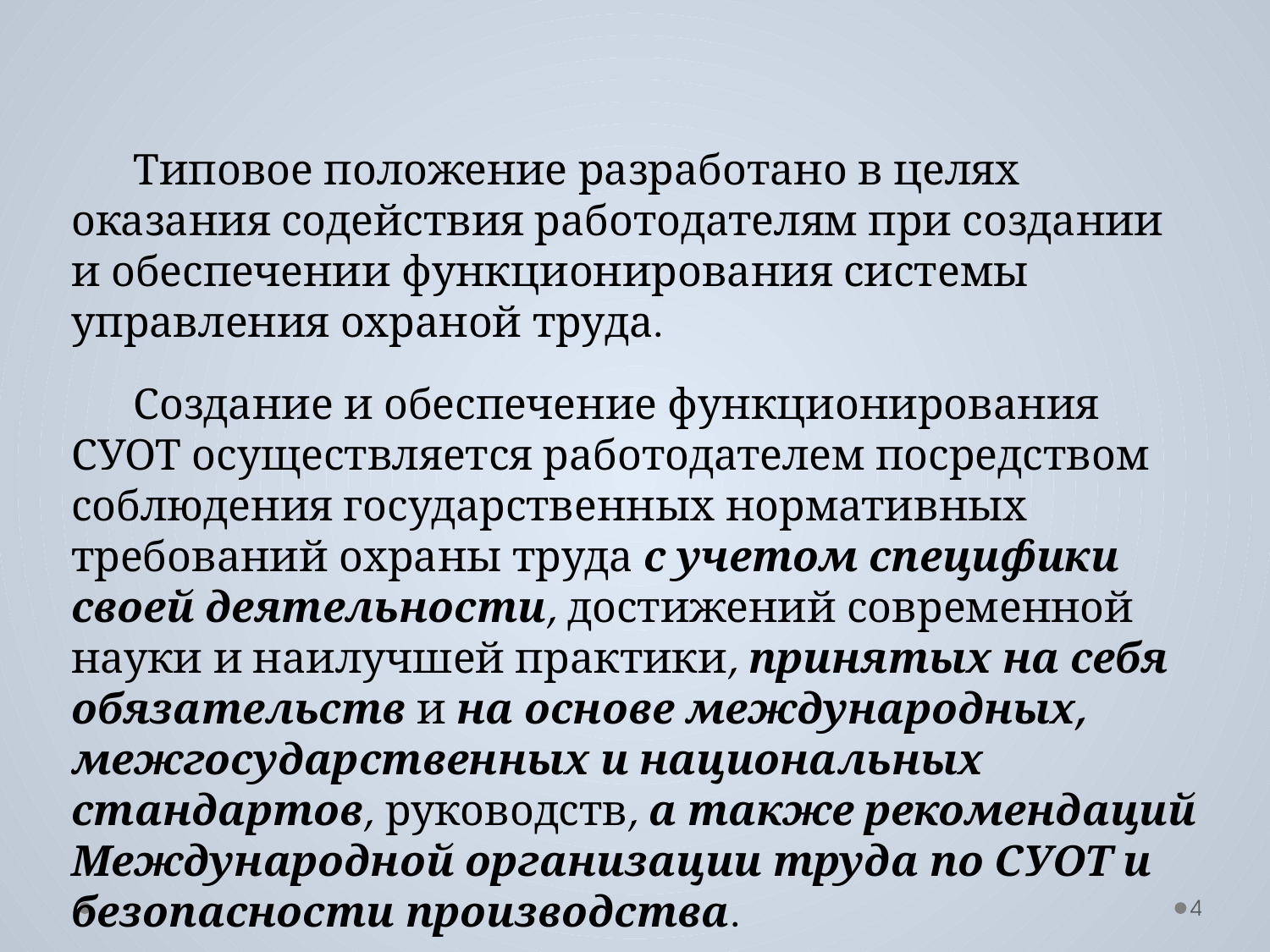

Типовое положение разработано в целях оказания содействия работодателям при создании и обеспечении функционирования системы управления охраной труда.
Создание и обеспечение функционирования СУОТ осуществляется работодателем посредством соблюдения государственных нормативных требований охраны труда с учетом специфики своей деятельности, достижений современной науки и наилучшей практики, принятых на себя обязательств и на основе международных, межгосударственных и национальных стандартов, руководств, а также рекомендаций Международной организации труда по СУОТ и безопасности производства.

4